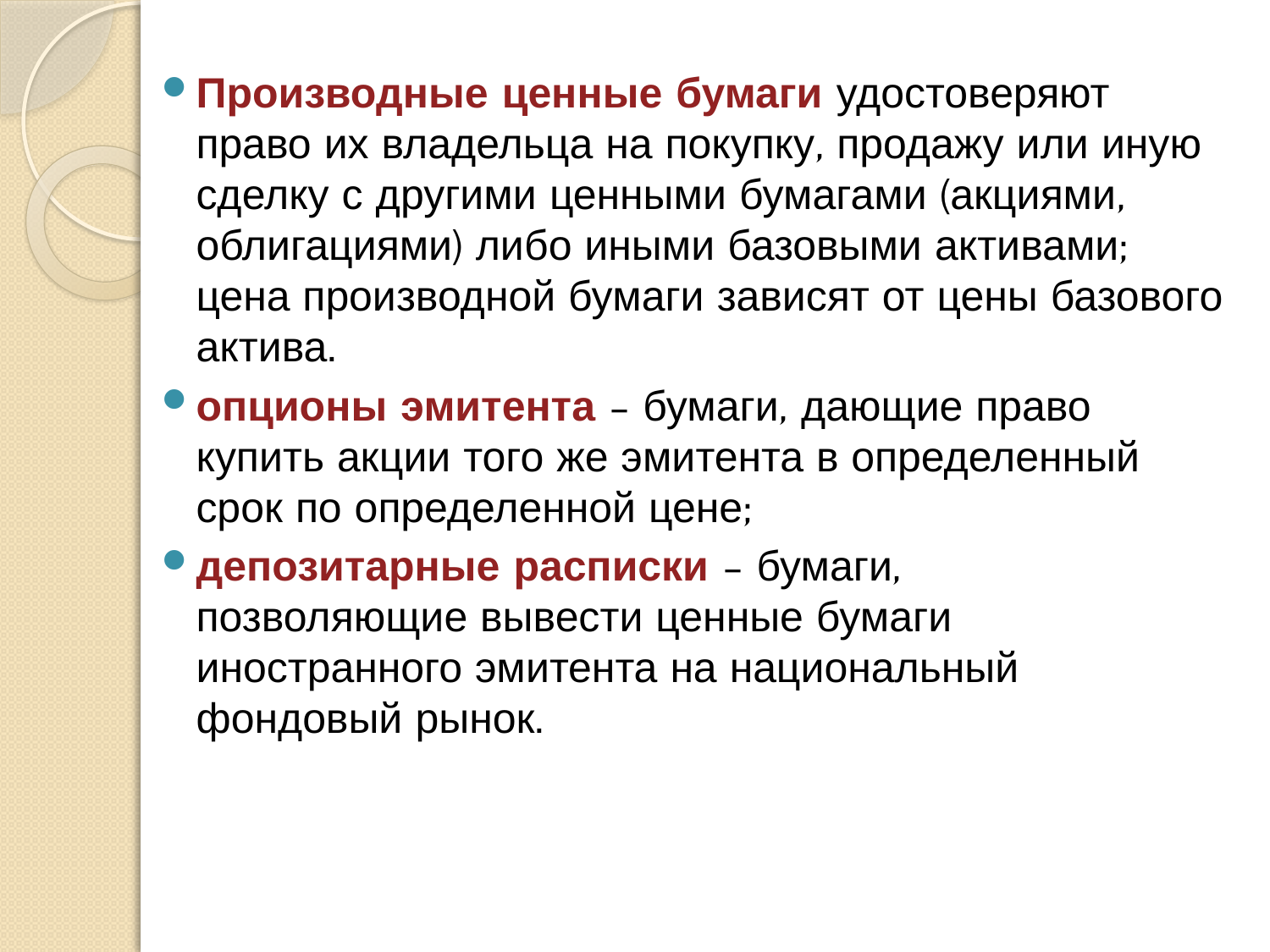

Производные ценные бумаги удостоверяют право их владельца на покупку, продажу или иную сделку с другими ценными бумагами (акциями, облигациями) либо иными базовыми активами; цена производной бумаги зависят от цены базового актива.
опционы эмитента – бумаги, дающие право купить акции того же эмитента в определенный срок по определенной цене;
депозитарные расписки – бумаги,
позволяющие вывести ценные бумаги иностранного эмитента на национальный фондовый рынок.